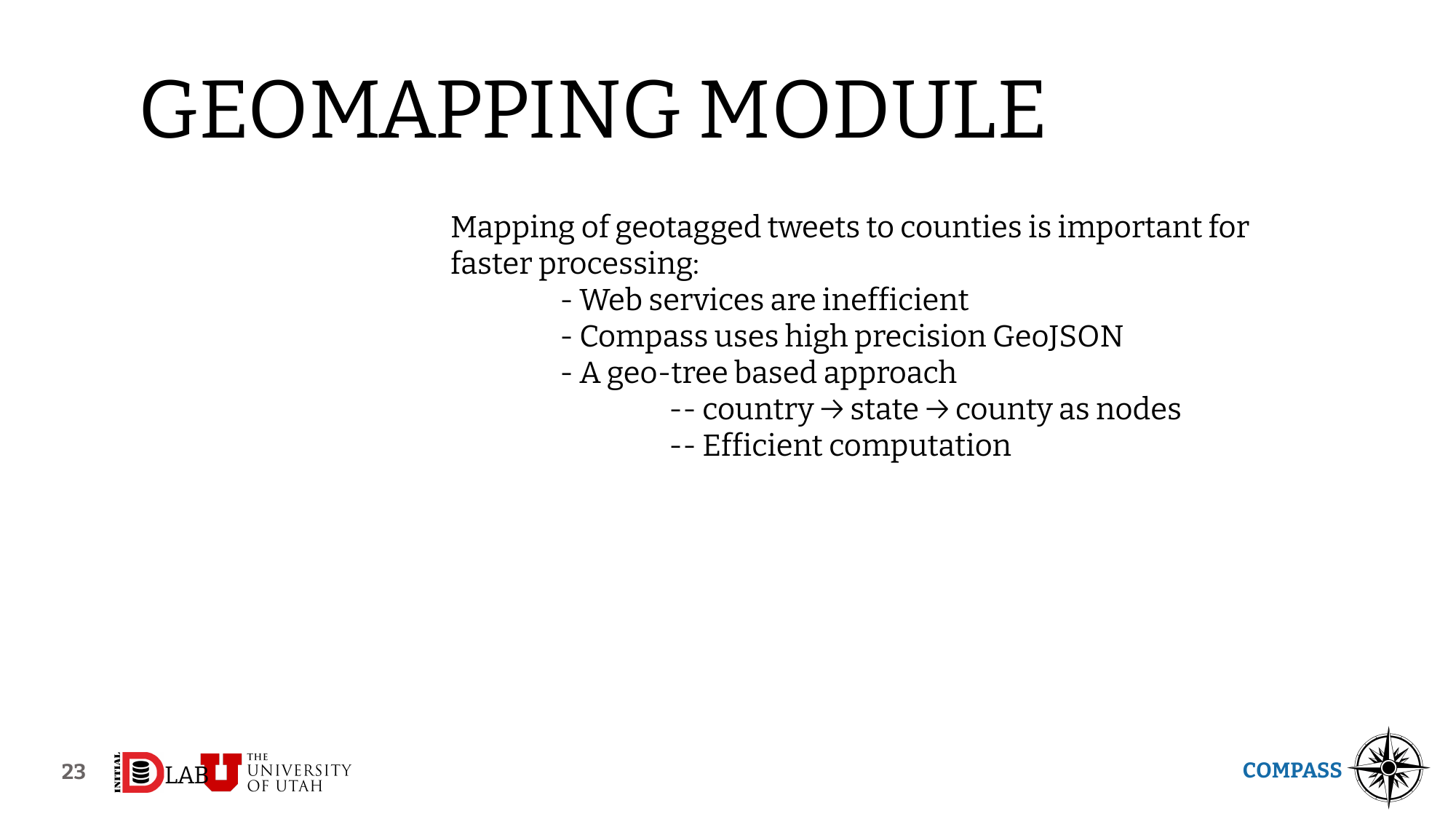

# GEOMAPping MODULE
Mapping of geotagged tweets to counties is important for faster processing:
	- Web services are inefficient
	- Compass uses high precision GeoJSON
	- A geo-tree based approach
		-- country → state → county as nodes
		-- Efficient computation

23